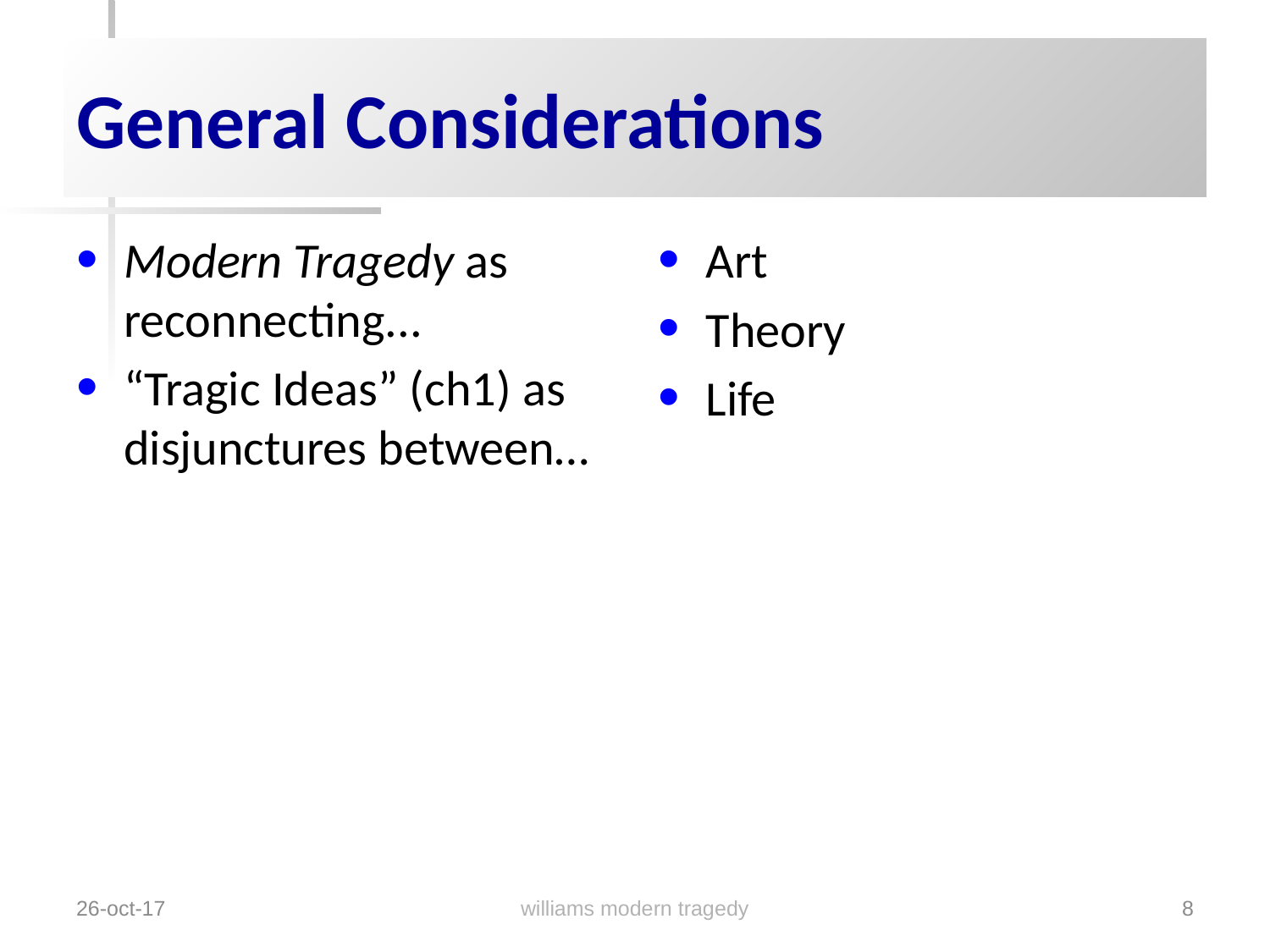

# General Considerations
Modern Tragedy as reconnecting...
“Tragic Ideas” (ch1) as disjunctures between…
Art
Theory
Life
williams modern tragedy
26-oct-17
8